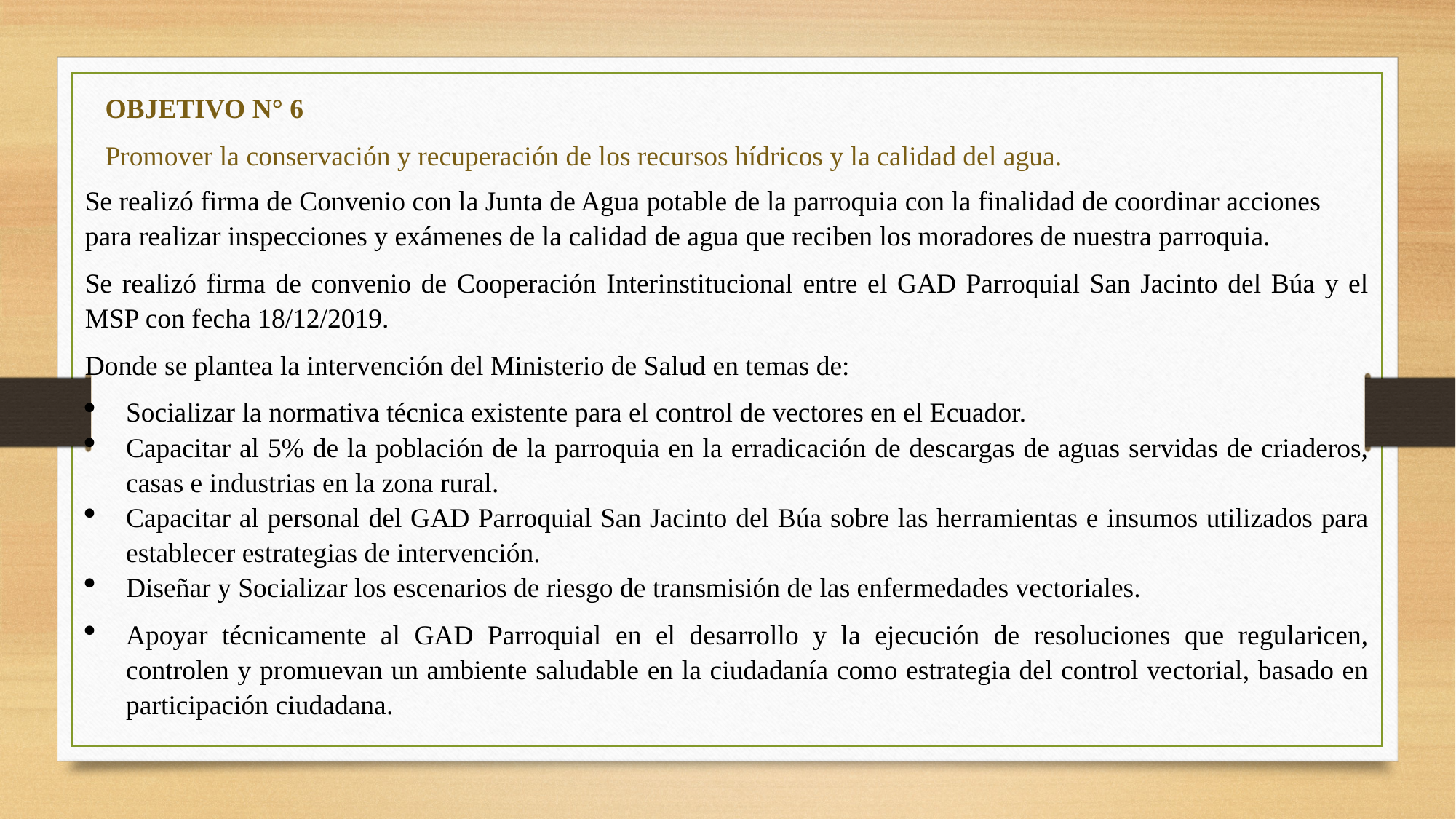

OBJETIVO N° 6
Promover la conservación y recuperación de los recursos hídricos y la calidad del agua.
Se realizó firma de Convenio con la Junta de Agua potable de la parroquia con la finalidad de coordinar acciones para realizar inspecciones y exámenes de la calidad de agua que reciben los moradores de nuestra parroquia.
Se realizó firma de convenio de Cooperación Interinstitucional entre el GAD Parroquial San Jacinto del Búa y el MSP con fecha 18/12/2019.
Donde se plantea la intervención del Ministerio de Salud en temas de:
Socializar la normativa técnica existente para el control de vectores en el Ecuador.
Capacitar al 5% de la población de la parroquia en la erradicación de descargas de aguas servidas de criaderos, casas e industrias en la zona rural.
Capacitar al personal del GAD Parroquial San Jacinto del Búa sobre las herramientas e insumos utilizados para establecer estrategias de intervención.
Diseñar y Socializar los escenarios de riesgo de transmisión de las enfermedades vectoriales.
Apoyar técnicamente al GAD Parroquial en el desarrollo y la ejecución de resoluciones que regularicen, controlen y promuevan un ambiente saludable en la ciudadanía como estrategia del control vectorial, basado en participación ciudadana.